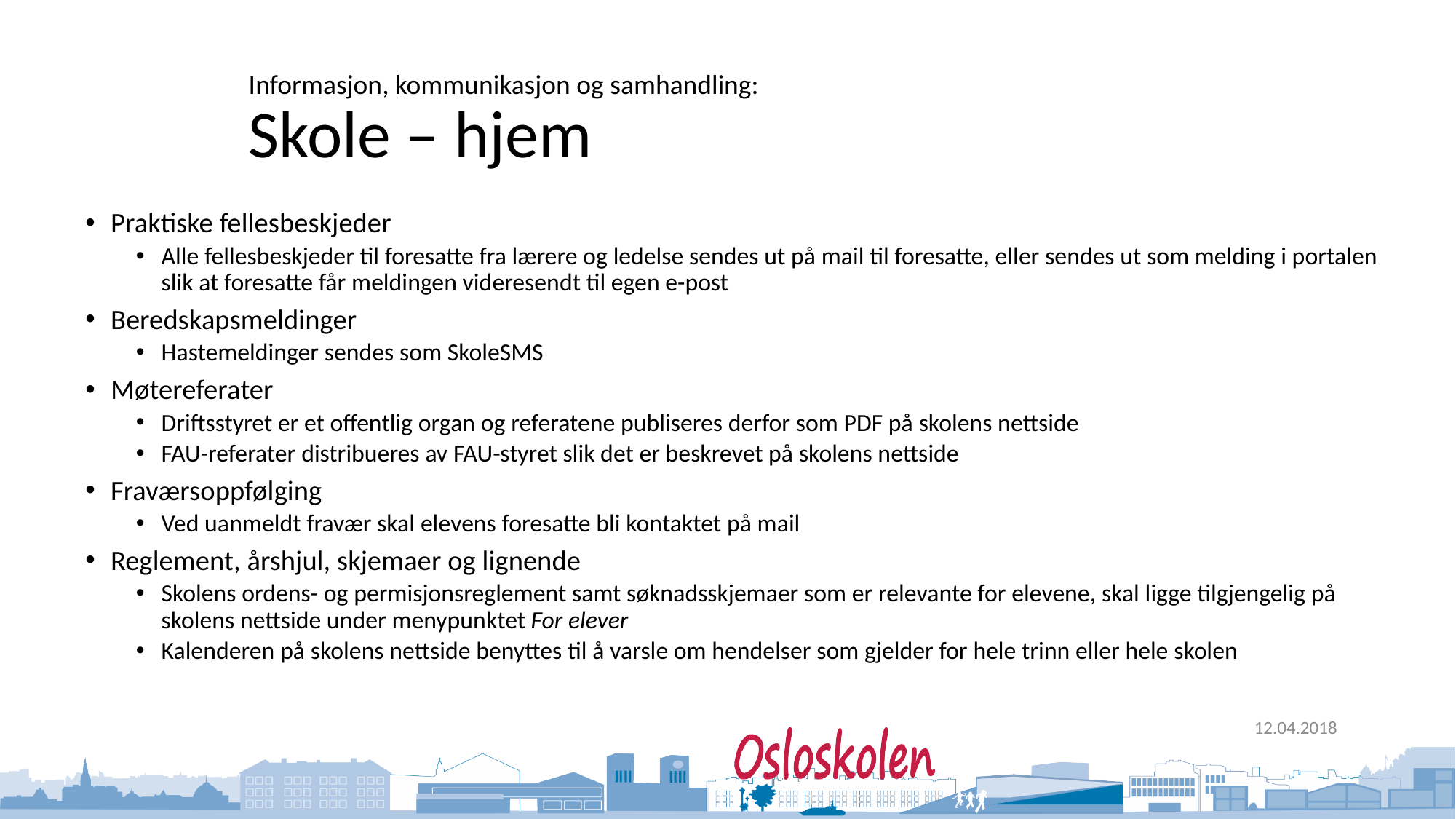

# Informasjon, kommunikasjon og samhandling: Skole – hjem
Praktiske fellesbeskjeder
Alle fellesbeskjeder til foresatte fra lærere og ledelse sendes ut på mail til foresatte, eller sendes ut som melding i portalen slik at foresatte får meldingen videresendt til egen e-post
Beredskapsmeldinger
Hastemeldinger sendes som SkoleSMS
Møtereferater
Driftsstyret er et offentlig organ og referatene publiseres derfor som PDF på skolens nettside
FAU-referater distribueres av FAU-styret slik det er beskrevet på skolens nettside
Fraværsoppfølging
Ved uanmeldt fravær skal elevens foresatte bli kontaktet på mail
Reglement, årshjul, skjemaer og lignende
Skolens ordens- og permisjonsreglement samt søknadsskjemaer som er relevante for elevene, skal ligge tilgjengelig på skolens nettside under menypunktet For elever
Kalenderen på skolens nettside benyttes til å varsle om hendelser som gjelder for hele trinn eller hele skolen